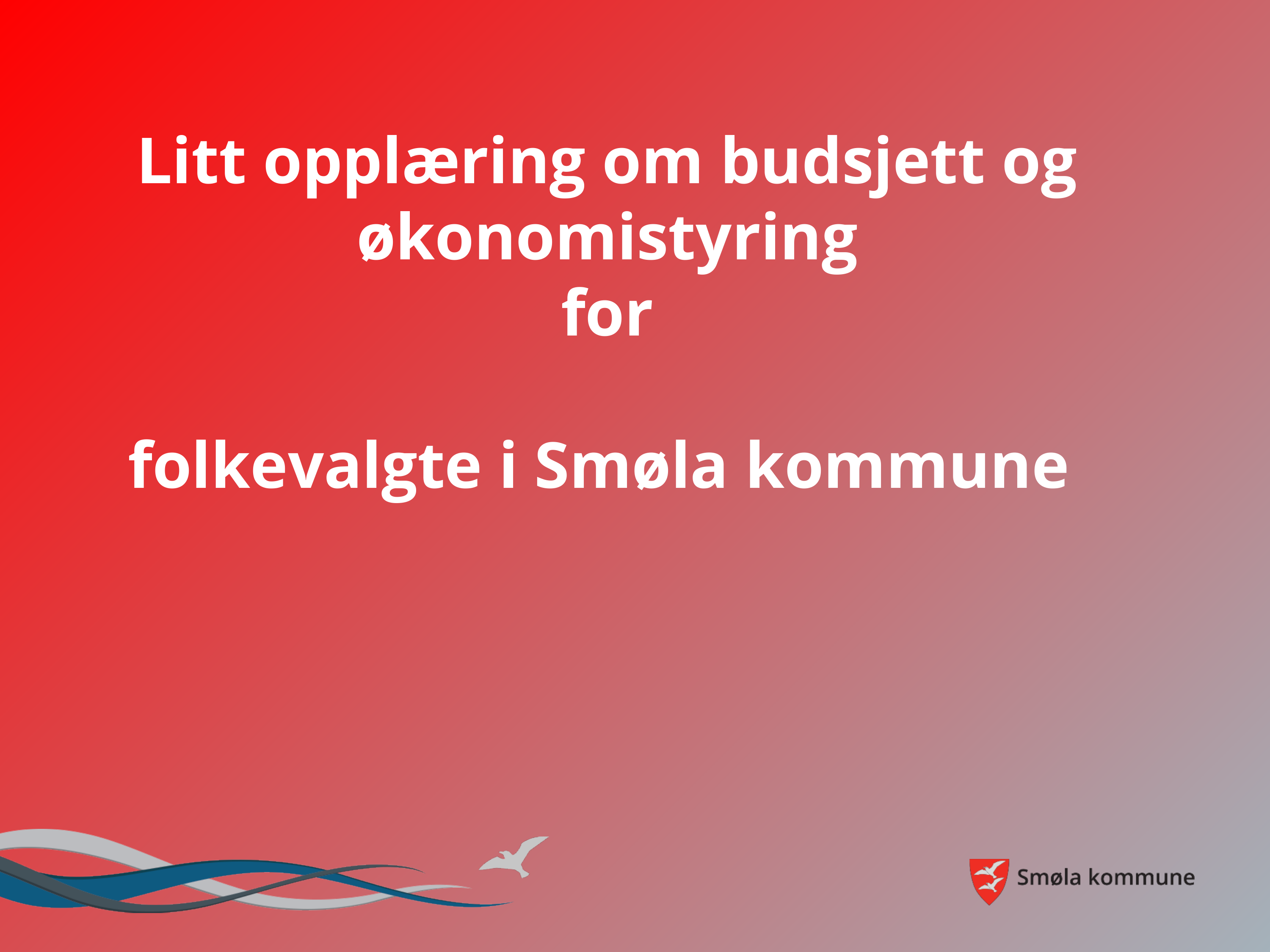

Litt opplæring om budsjett og økonomistyring
for

folkevalgte i Smøla kommune